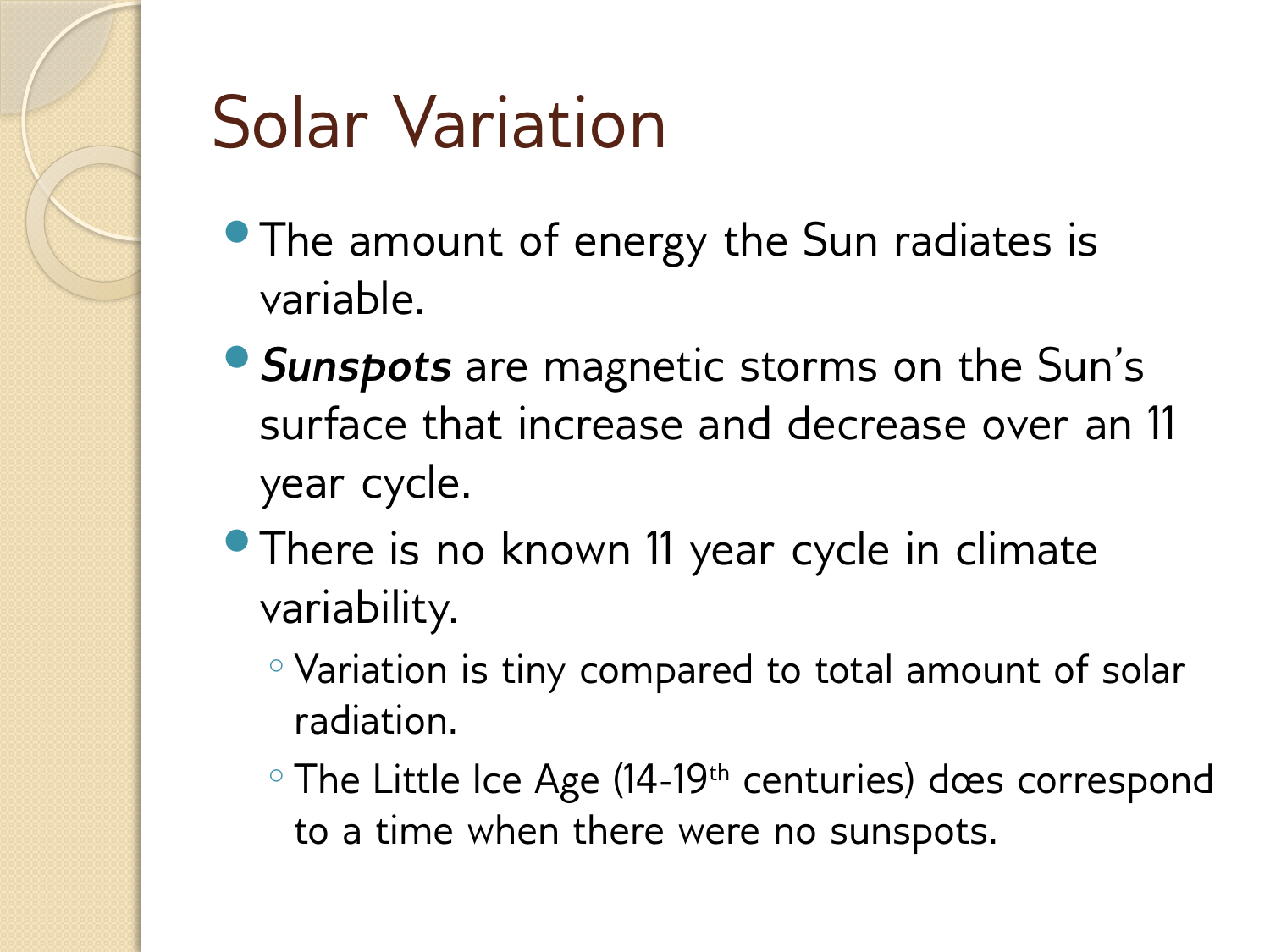

# Solar Variation
The amount of energy the Sun radiates is variable.
Sunspots are magnetic storms on the Sun’s surface that increase and decrease over an 11 year cycle.
There is no known 11 year cycle in climate variability.
Variation is tiny compared to total amount of solar radiation.
The Little Ice Age (14-19th centuries) does correspond to a time when there were no sunspots.